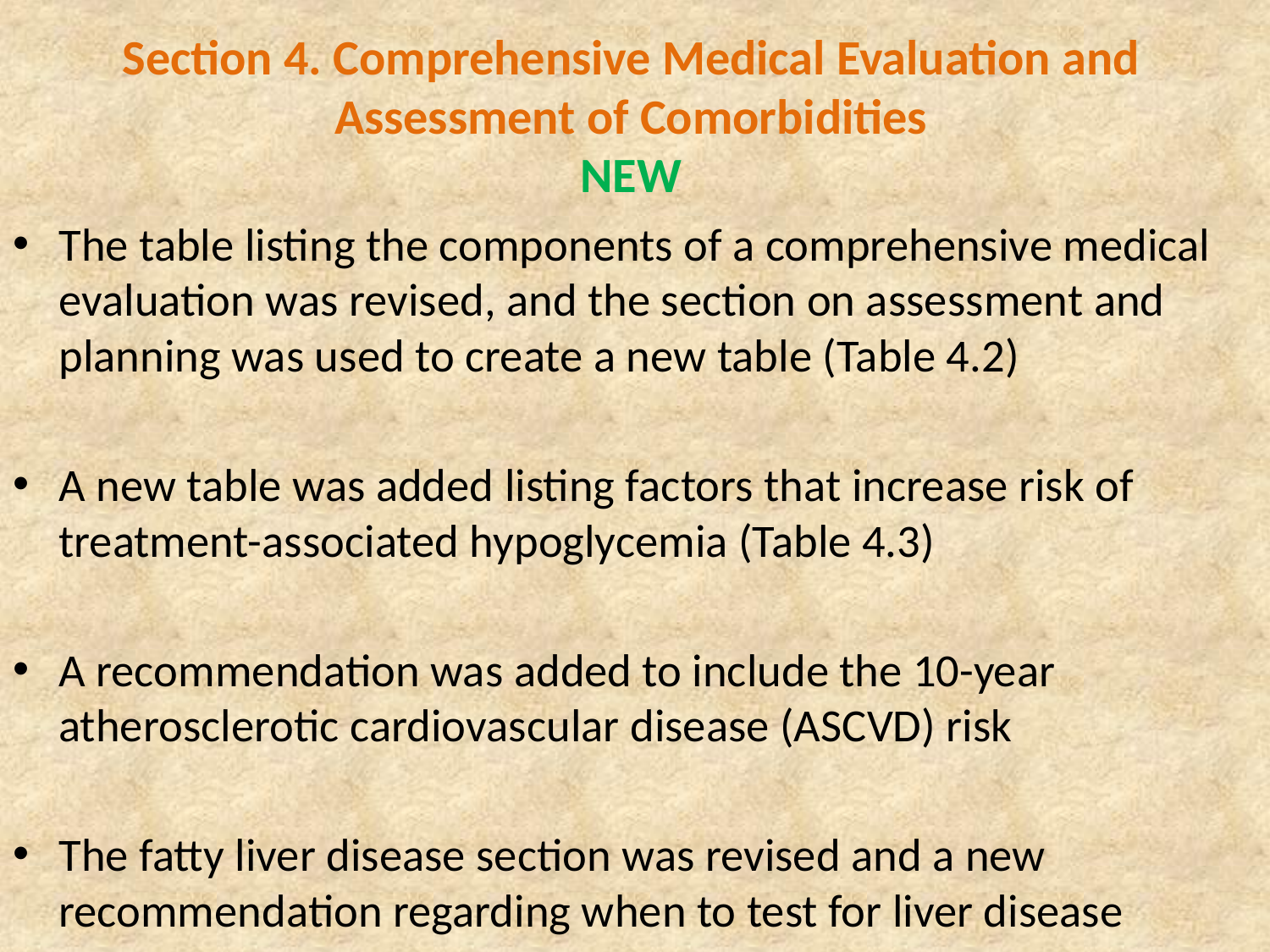

# Section 4. Comprehensive Medical Evaluation and Assessment of Comorbidities NEW
The table listing the components of a comprehensive medical evaluation was revised, and the section on assessment and planning was used to create a new table (Table 4.2)

A new table was added listing factors that increase risk of treatment-associated hypoglycemia (Table 4.3)

A recommendation was added to include the 10-year atherosclerotic cardiovascular disease (ASCVD) risk

The fatty liver disease section was revised and a new recommendation regarding when to test for liver disease